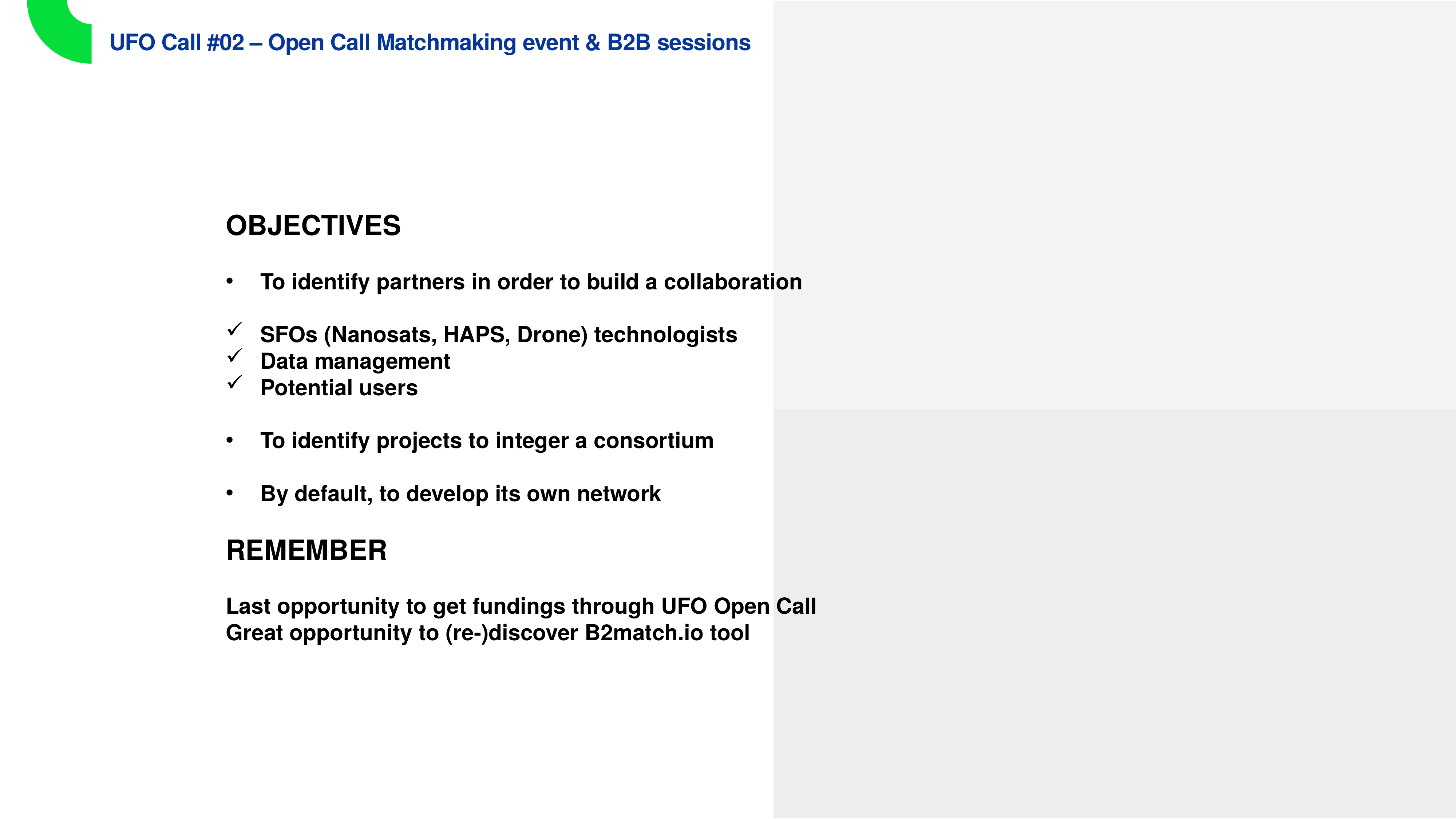

# UFO Call #02 – Open Call Matchmaking event & B2B sessions
OBJECTIVES

To identify partners in order to build a collaboration

		SFOs (Nanosats, HAPS, Drone) technologists
		Data management
		Potential users

To identify projects to integer a consortium

By default, to develop its own network

REMEMBER

Last opportunity to get fundings through UFO Open Call
Great opportunity to (re-)discover B2match.io tool